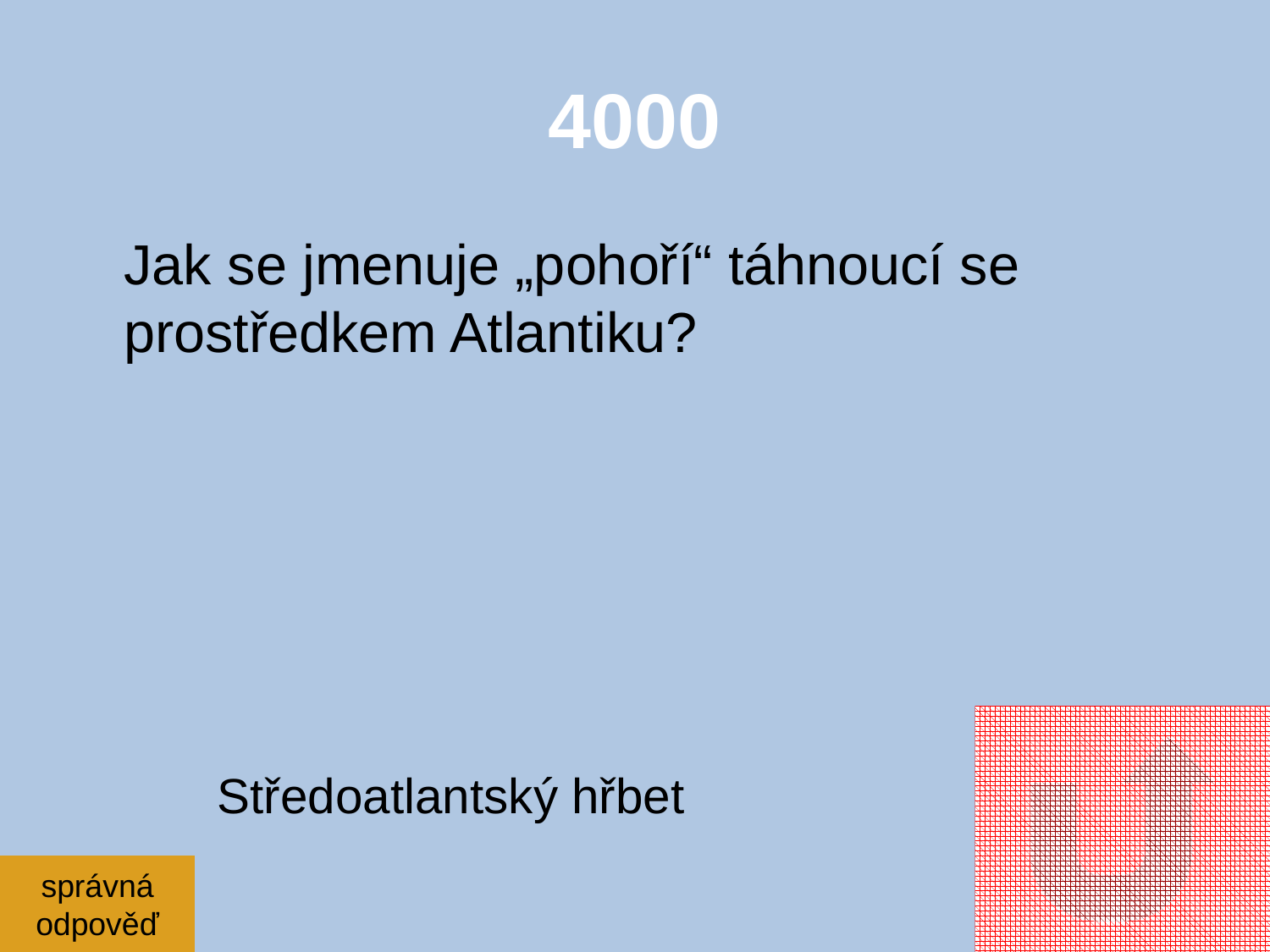

# 4000
 	Jak se jmenuje „pohoří“ táhnoucí se prostředkem Atlantiku?

Středoatlantský hřbet
správná
odpověď